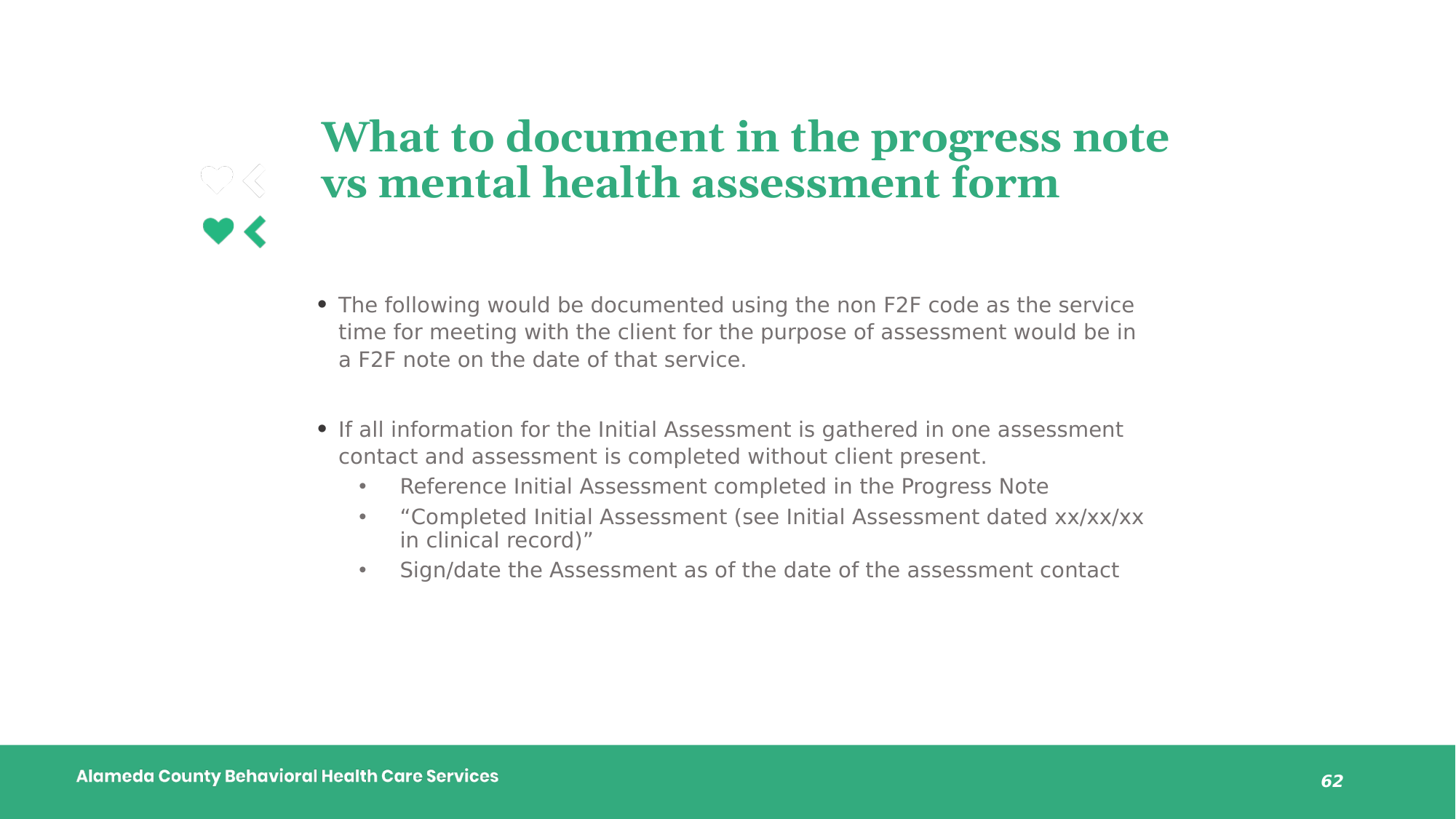

# What to document in the progress note vs mental health assessment form
The following would be documented using the non F2F code as the service time for meeting with the client for the purpose of assessment would be in a F2F note on the date of that service.

If all information for the Initial Assessment is gathered in one assessment contact and assessment is completed without client present.
Reference Initial Assessment completed in the Progress Note
“Completed Initial Assessment (see Initial Assessment dated xx/xx/xx in clinical record)”
Sign/date the Assessment as of the date of the assessment contact

62